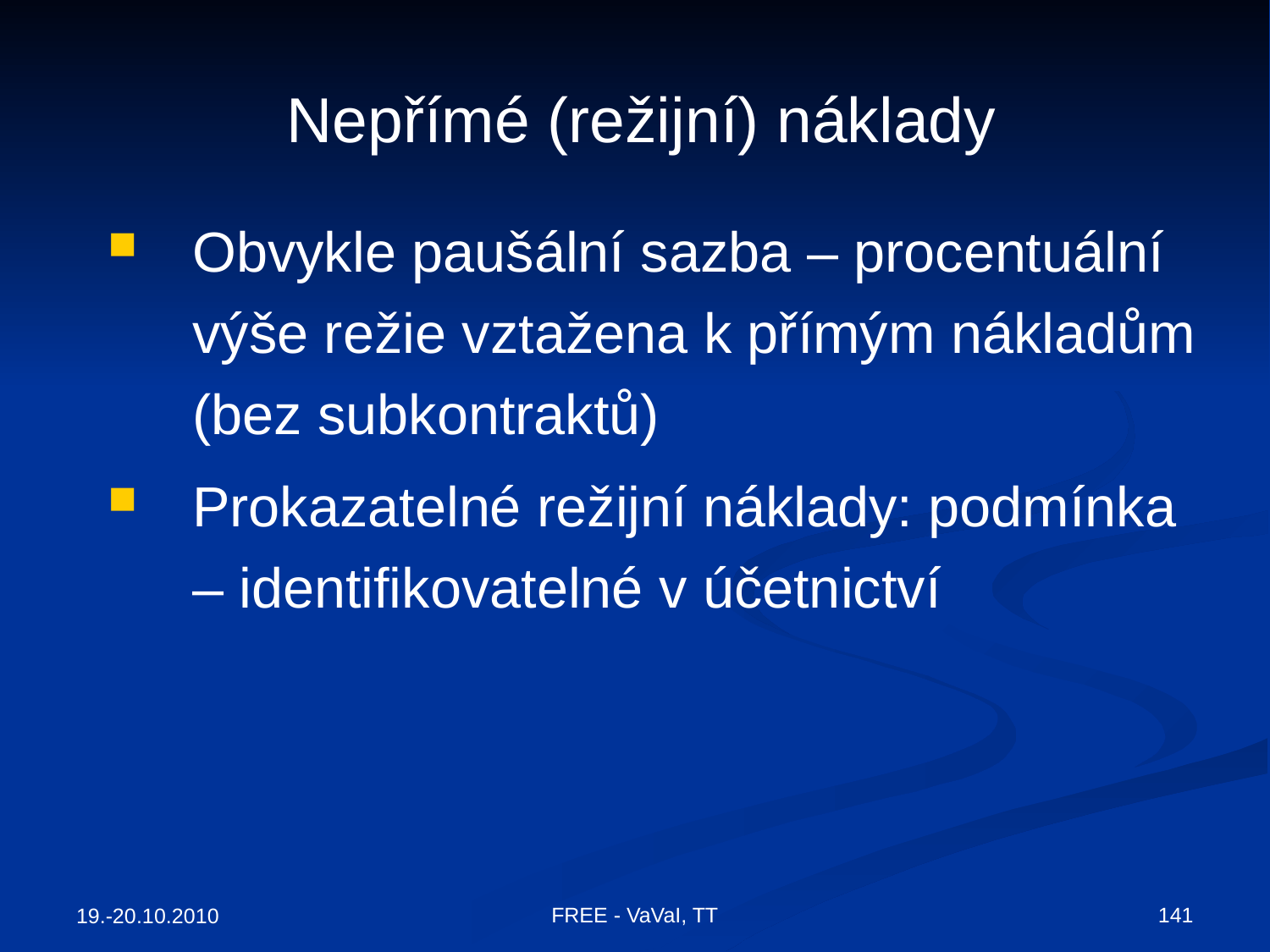

# Nepřímé (režijní) náklady
Obvykle paušální sazba – procentuální výše režie vztažena k přímým nákladům (bez subkontraktů)
Prokazatelné režijní náklady: podmínka – identifikovatelné v účetnictví
FREE - VaVaI, TT
141
19.-20.10.2010